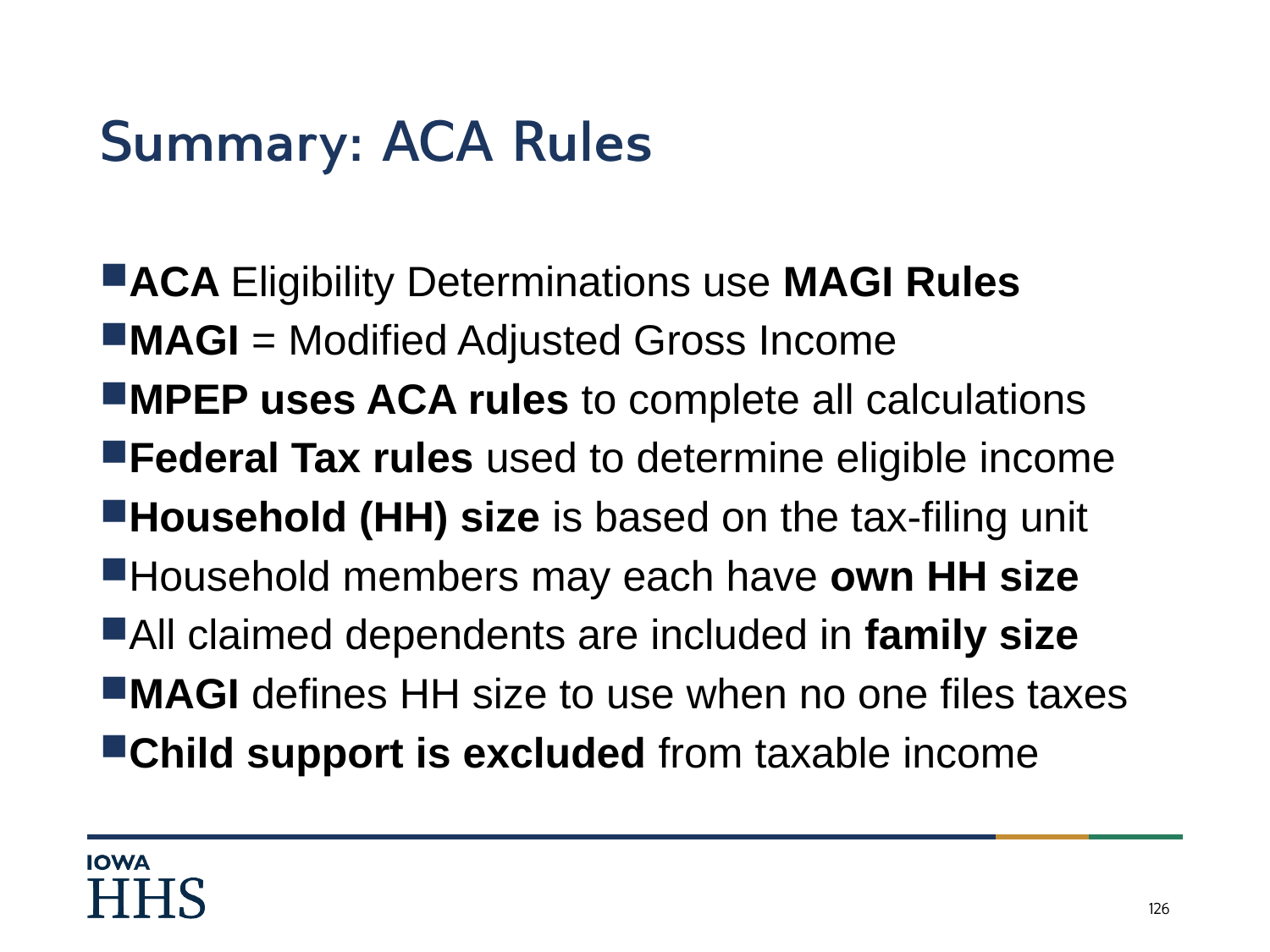

# Summary: ACA Rules
ACA Eligibility Determinations use MAGI Rules
MAGI = Modified Adjusted Gross Income
MPEP uses ACA rules to complete all calculations
Federal Tax rules used to determine eligible income
Household (HH) size is based on the tax-filing unit
Household members may each have own HH size
All claimed dependents are included in family size
MAGI defines HH size to use when no one files taxes
Child support is excluded from taxable income
126